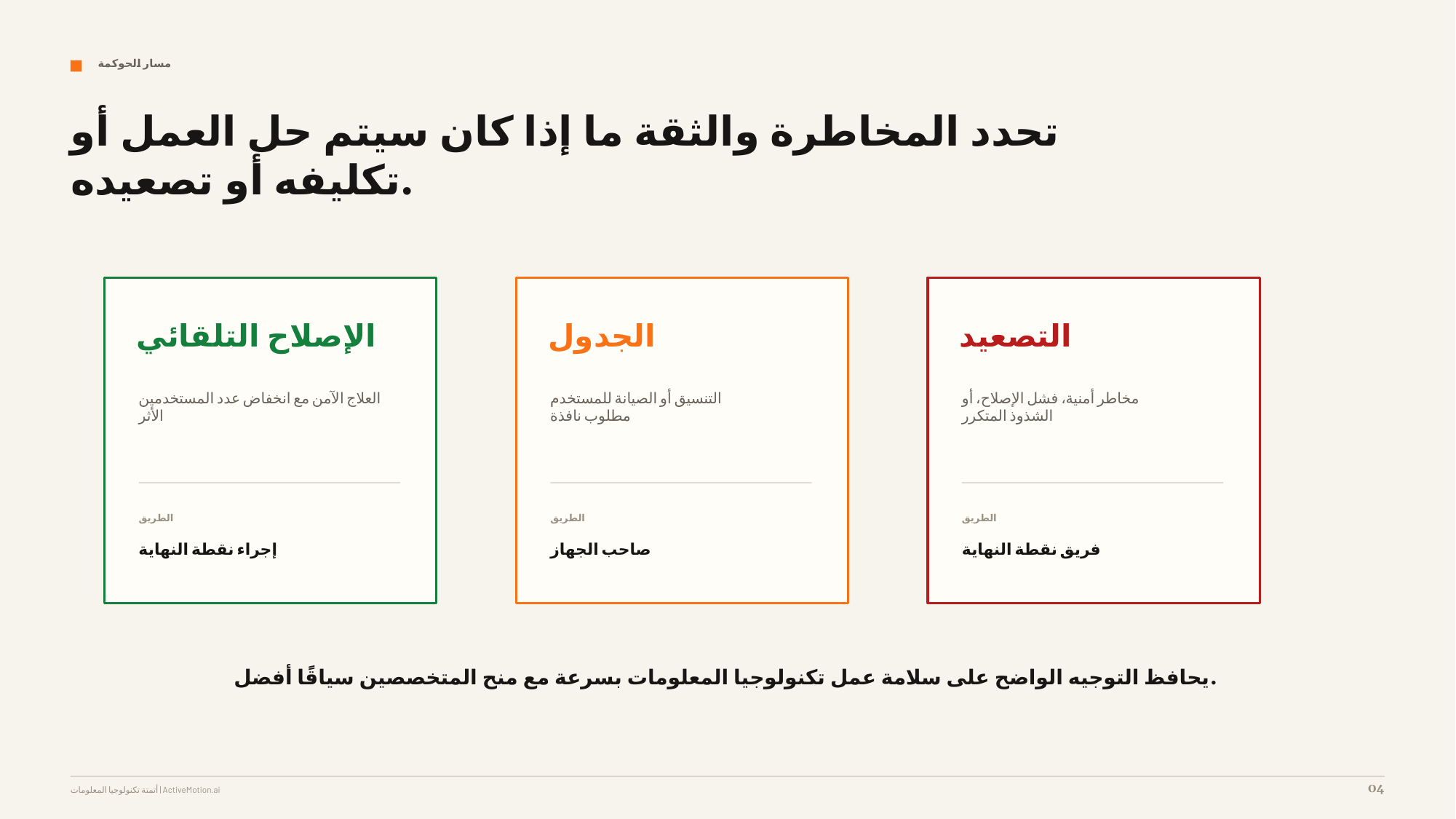

مسار الحوكمة

تحدد المخاطرة والثقة ما إذا كان سيتم حل العمل أو تكليفه أو تصعيده.

الإصلاح التلقائي
الجدول
التصعيد
العلاج الآمن مع انخفاض عدد المستخدمين
الأثر
التنسيق أو الصيانة للمستخدم
مطلوب نافذة
مخاطر أمنية، فشل الإصلاح، أو
الشذوذ المتكرر

الطريق
الطريق
الطريق
إجراء نقطة النهاية
صاحب الجهاز
فريق نقطة النهاية
يحافظ التوجيه الواضح على سلامة عمل تكنولوجيا المعلومات بسرعة مع منح المتخصصين سياقًا أفضل.

04
أتمتة تكنولوجيا المعلومات | ActiveMotion.ai